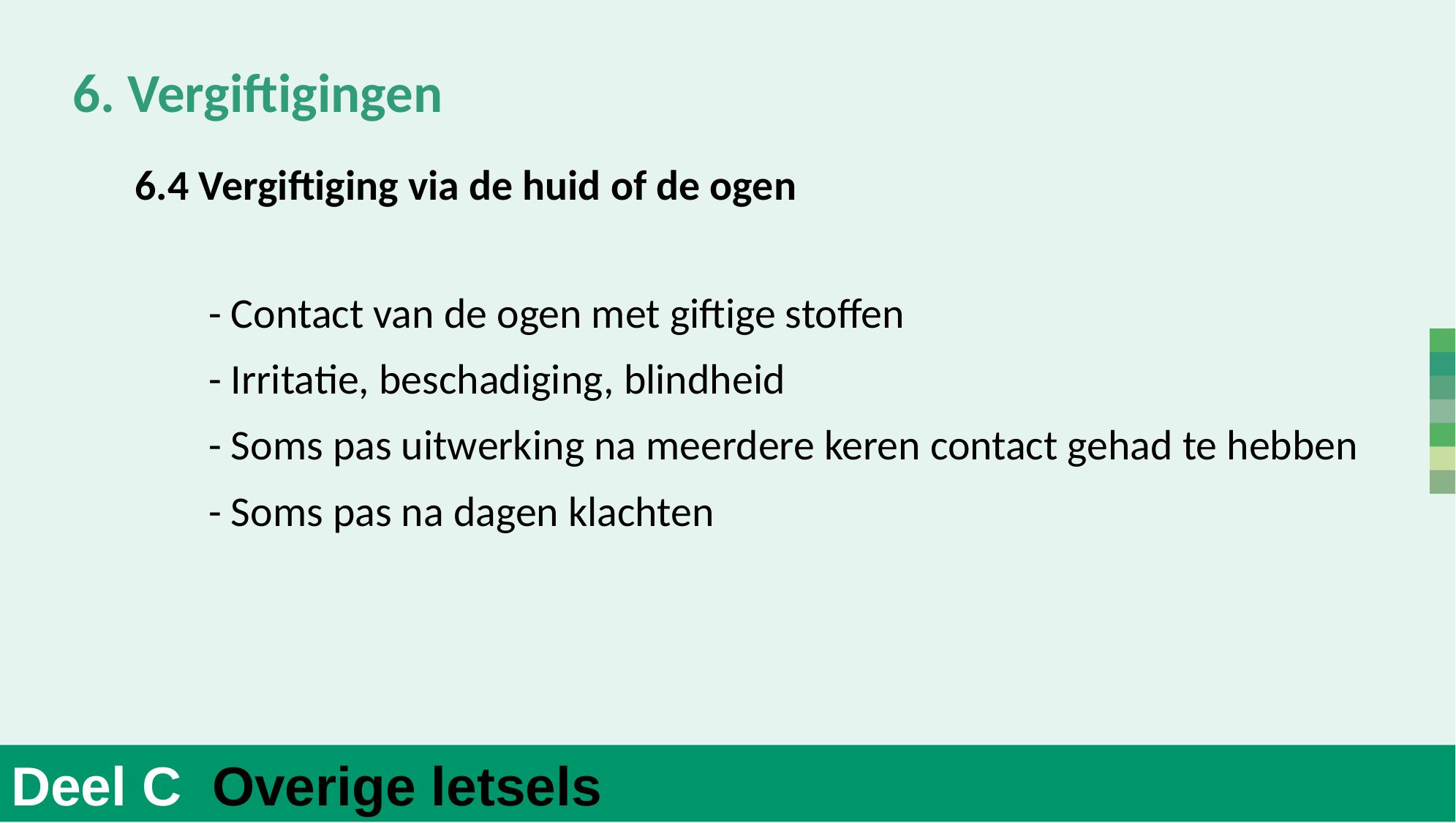

6. Vergiftigingen
	6.4 Vergiftiging via de huid of de ogen

	- Contact van de ogen met giftige stoffen
	- Irritatie, beschadiging, blindheid
	- Soms pas uitwerking na meerdere keren contact gehad te hebben
	- Soms pas na dagen klachten

Deel C  Overige letsels